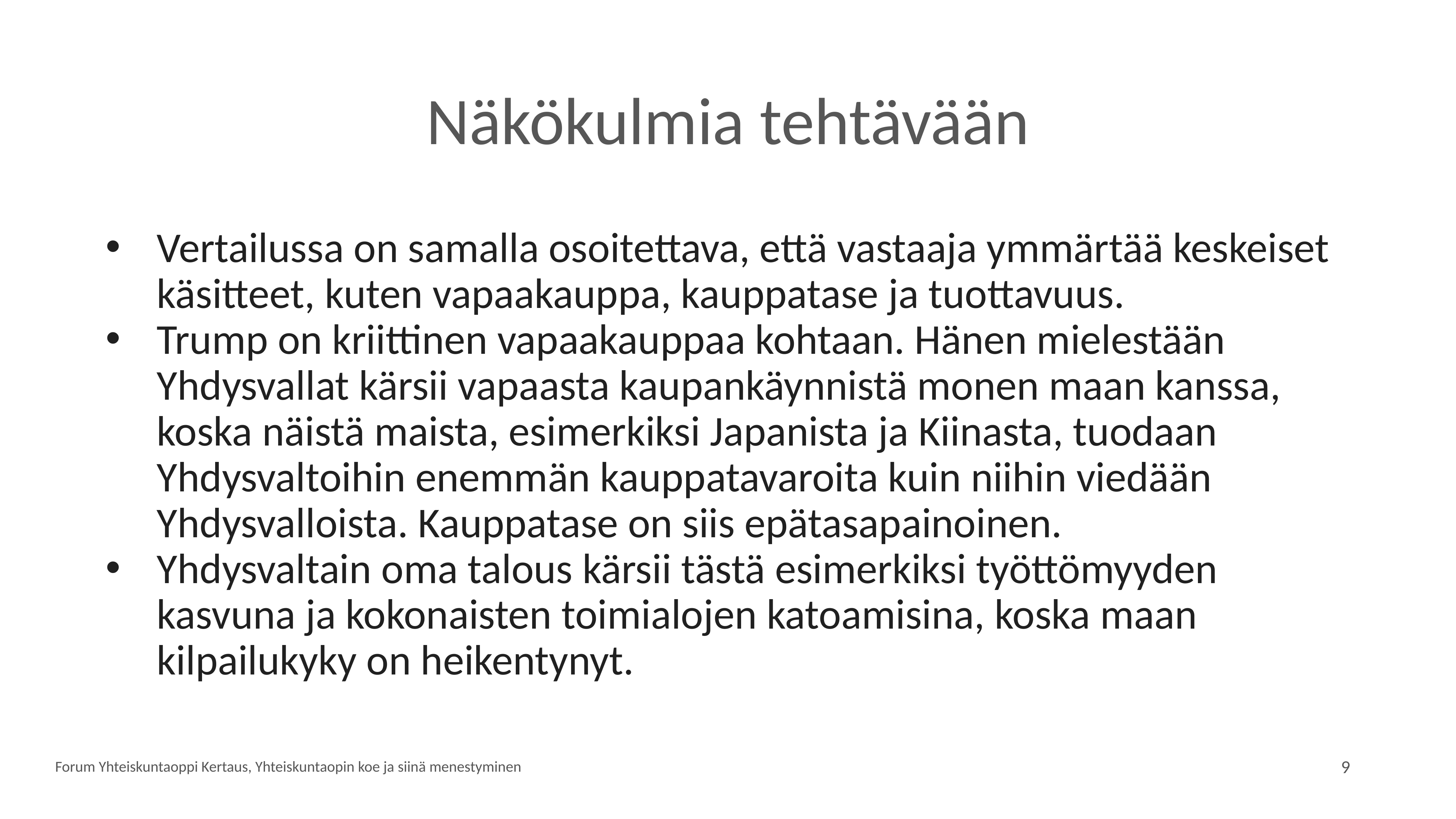

# Näkökulmia tehtävään
Vertailussa on samalla osoitettava, että vastaaja ymmärtää keskeiset käsitteet, kuten vapaakauppa, kauppatase ja tuottavuus.
Trump on kriittinen vapaakauppaa kohtaan. Hänen mielestään Yhdysvallat kärsii vapaasta kaupankäynnistä monen maan kanssa, koska näistä maista, esimerkiksi Japanista ja Kiinasta, tuodaan Yhdysvaltoihin enemmän kauppatavaroita kuin niihin viedään Yhdysvalloista. Kauppatase on siis epätasapainoinen.
Yhdysvaltain oma talous kärsii tästä esimerkiksi työttömyyden kasvuna ja kokonaisten toimialojen katoamisina, koska maan kilpailukyky on heikentynyt.
Forum Yhteiskuntaoppi Kertaus, Yhteiskuntaopin koe ja siinä menestyminen
9